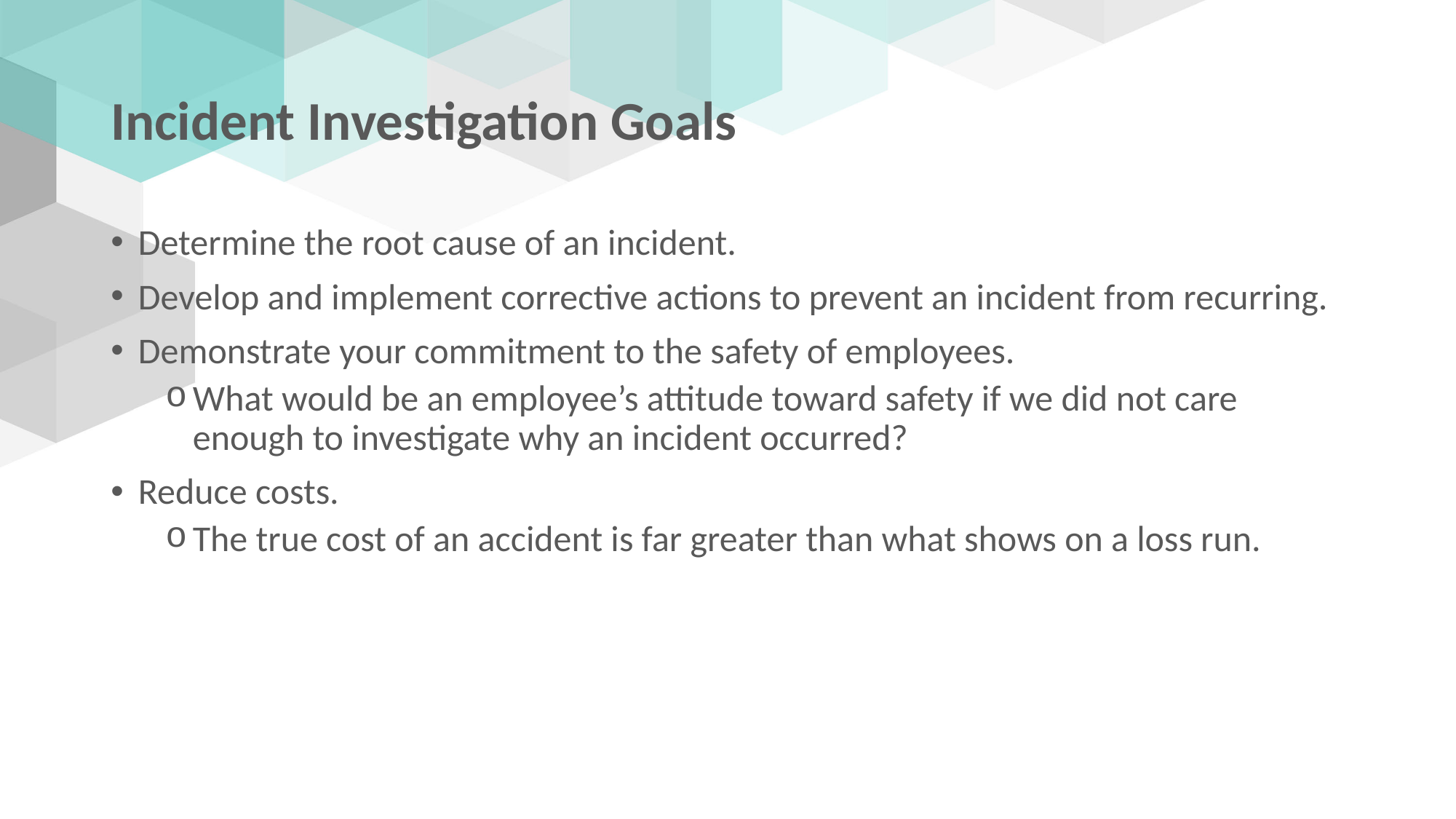

# Incident Investigation Goals
Determine the root cause of an incident.
Develop and implement corrective actions to prevent an incident from recurring.
Demonstrate your commitment to the safety of employees.
What would be an employee’s attitude toward safety if we did not care enough to investigate why an incident occurred?
Reduce costs.
The true cost of an accident is far greater than what shows on a loss run.